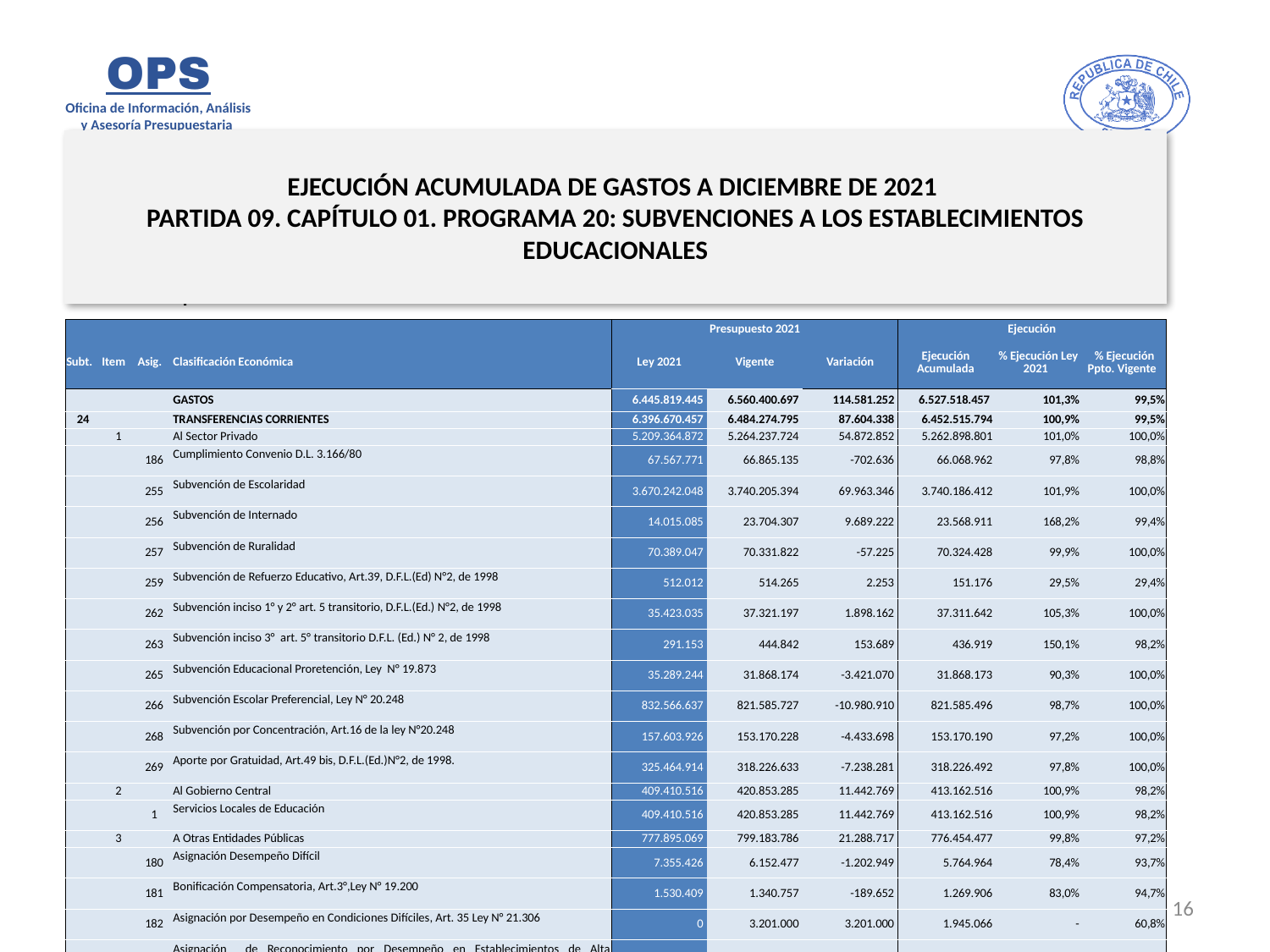

# EJECUCIÓN ACUMULADA DE GASTOS A DICIEMBRE DE 2021 PARTIDA 09. CAPÍTULO 01. PROGRAMA 20: SUBVENCIONES A LOS ESTABLECIMIENTOS EDUCACIONALES
en miles de pesos 2021                                                                                                                     … 1 de 2
|  |  |  |  | Presupuesto 2021 |  |  | Ejecución |  |  |
| --- | --- | --- | --- | --- | --- | --- | --- | --- | --- |
| Subt. | Item | Asig. | Clasificación Económica | Ley 2021 | Vigente | Variación | Ejecución Acumulada | % Ejecución Ley 2021 | % Ejecución Ppto. Vigente |
|  |  |  | GASTOS | 6.445.819.445 | 6.560.400.697 | 114.581.252 | 6.527.518.457 | 101,3% | 99,5% |
| 24 |  |  | TRANSFERENCIAS CORRIENTES | 6.396.670.457 | 6.484.274.795 | 87.604.338 | 6.452.515.794 | 100,9% | 99,5% |
|  | 1 |  | Al Sector Privado | 5.209.364.872 | 5.264.237.724 | 54.872.852 | 5.262.898.801 | 101,0% | 100,0% |
|  |  | 186 | Cumplimiento Convenio D.L. 3.166/80 | 67.567.771 | 66.865.135 | -702.636 | 66.068.962 | 97,8% | 98,8% |
|  |  | 255 | Subvención de Escolaridad | 3.670.242.048 | 3.740.205.394 | 69.963.346 | 3.740.186.412 | 101,9% | 100,0% |
|  |  | 256 | Subvención de Internado | 14.015.085 | 23.704.307 | 9.689.222 | 23.568.911 | 168,2% | 99,4% |
|  |  | 257 | Subvención de Ruralidad | 70.389.047 | 70.331.822 | -57.225 | 70.324.428 | 99,9% | 100,0% |
|  |  | 259 | Subvención de Refuerzo Educativo, Art.39, D.F.L.(Ed) N°2, de 1998 | 512.012 | 514.265 | 2.253 | 151.176 | 29,5% | 29,4% |
|  |  | 262 | Subvención inciso 1° y 2° art. 5 transitorio, D.F.L.(Ed.) N°2, de 1998 | 35.423.035 | 37.321.197 | 1.898.162 | 37.311.642 | 105,3% | 100,0% |
|  |  | 263 | Subvención inciso 3° art. 5° transitorio D.F.L. (Ed.) N° 2, de 1998 | 291.153 | 444.842 | 153.689 | 436.919 | 150,1% | 98,2% |
|  |  | 265 | Subvención Educacional Proretención, Ley N° 19.873 | 35.289.244 | 31.868.174 | -3.421.070 | 31.868.173 | 90,3% | 100,0% |
|  |  | 266 | Subvención Escolar Preferencial, Ley N° 20.248 | 832.566.637 | 821.585.727 | -10.980.910 | 821.585.496 | 98,7% | 100,0% |
|  |  | 268 | Subvención por Concentración, Art.16 de la ley N°20.248 | 157.603.926 | 153.170.228 | -4.433.698 | 153.170.190 | 97,2% | 100,0% |
|  |  | 269 | Aporte por Gratuidad, Art.49 bis, D.F.L.(Ed.)N°2, de 1998. | 325.464.914 | 318.226.633 | -7.238.281 | 318.226.492 | 97,8% | 100,0% |
|  | 2 |  | Al Gobierno Central | 409.410.516 | 420.853.285 | 11.442.769 | 413.162.516 | 100,9% | 98,2% |
|  |  | 1 | Servicios Locales de Educación | 409.410.516 | 420.853.285 | 11.442.769 | 413.162.516 | 100,9% | 98,2% |
|  | 3 |  | A Otras Entidades Públicas | 777.895.069 | 799.183.786 | 21.288.717 | 776.454.477 | 99,8% | 97,2% |
|  |  | 180 | Asignación Desempeño Difícil | 7.355.426 | 6.152.477 | -1.202.949 | 5.764.964 | 78,4% | 93,7% |
|  |  | 181 | Bonificación Compensatoria, Art.3°,Ley N° 19.200 | 1.530.409 | 1.340.757 | -189.652 | 1.269.906 | 83,0% | 94,7% |
|  |  | 182 | Asignación por Desempeño en Condiciones Difíciles, Art. 35 Ley N° 21.306 | 0 | 3.201.000 | 3.201.000 | 1.945.066 | - | 60,8% |
|  |  | 184 | Asignación de Reconocimiento por Desempeño en Establecimientos de Alta Concentración, Art. 44 y sexto transitorio, Ley N° 21.109 | 6.609.847 | 7.871.937 | 1.262.090 | 7.837.706 | 118,6% | 99,6% |
|  |  | 186 | Subvención Adicional Especial, Art.41,D.F.L .(Ed) N°2, de 1998 e inciso final del Art. cuadragésimo octavo transitorio de la Ley N°20.903 | 46.778.636 | 48.373.942 | 1.595.306 | 48.364.258 | 103,4% | 100,0% |
|  |  | 187 | Subvención de Desempeño de Excelencia, Art.40,D.F.L.(Ed) N°2, de 1998 | 59.093.347 | 62.159.442 | 3.066.095 | 61.926.392 | 104,8% | 99,6% |
|  |  | 188 | Bono de Desempeño Laboral, Art. Cuarto Transitorio, Ley N°21.109 | 0 | 7.881.370 | 7.881.370 | 7.881.368 | - | 100,0% |
16